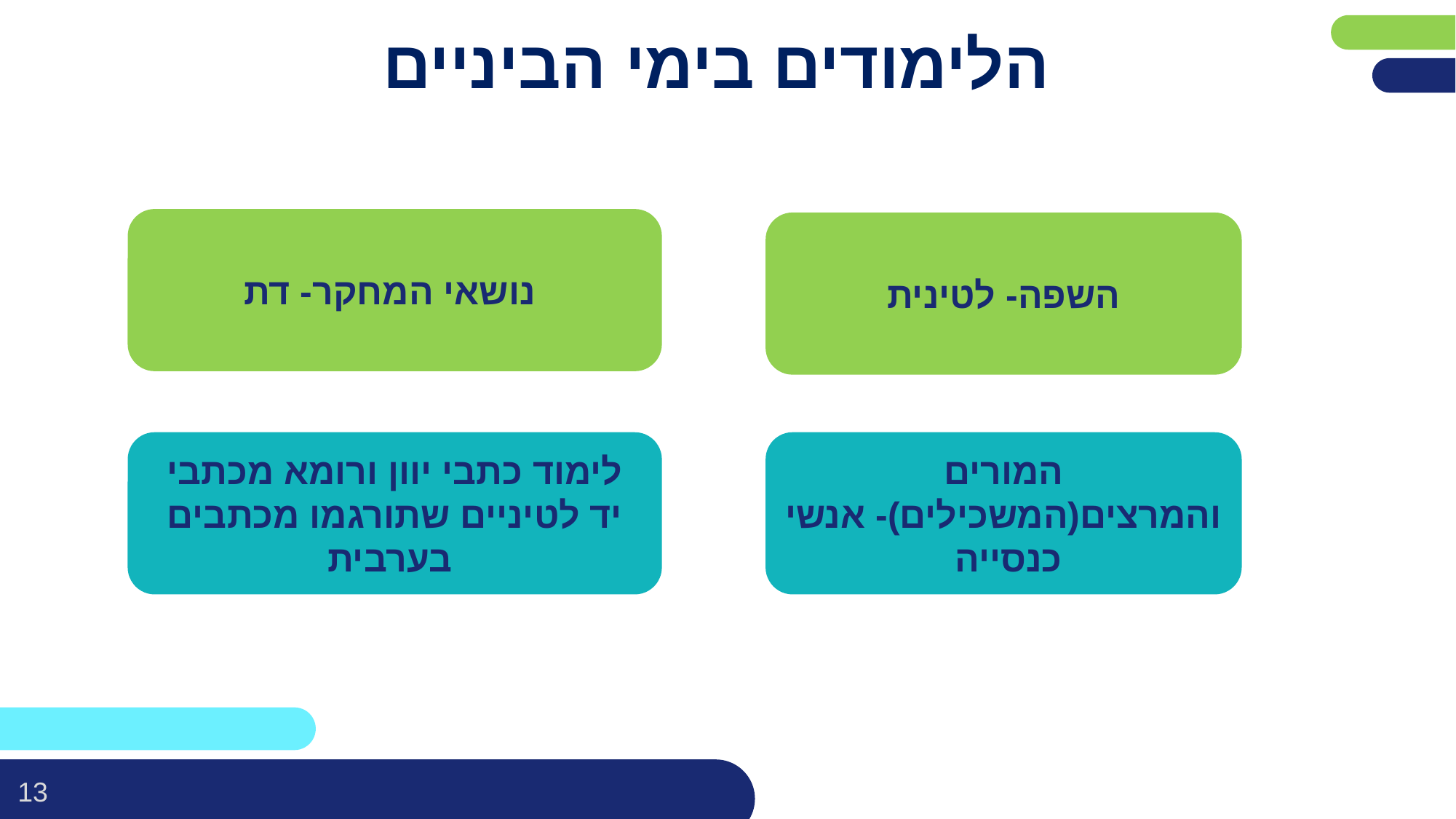

# הלימודים בימי הביניים
נושאי המחקר- דת
השפה- לטינית
לימוד כתבי יוון ורומא מכתבי יד לטיניים שתורגמו מכתבים בערבית
המורים והמרצים(המשכילים)- אנשי כנסייה